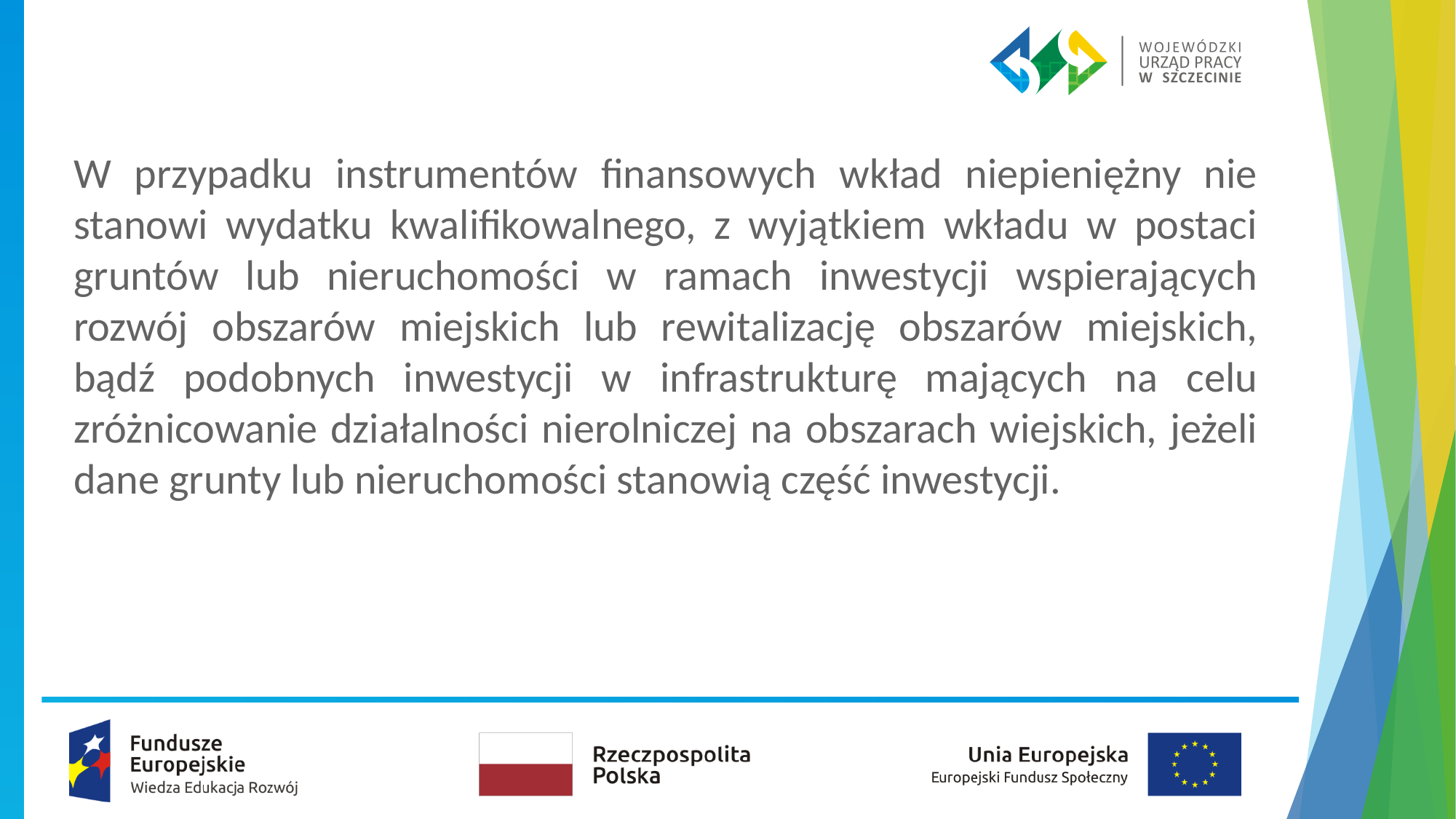

W przypadku instrumentów finansowych wkład niepieniężny nie stanowi wydatku kwalifikowalnego, z wyjątkiem wkładu w postaci gruntów lub nieruchomości w ramach inwestycji wspierających rozwój obszarów miejskich lub rewitalizację obszarów miejskich, bądź podobnych inwestycji w infrastrukturę mających na celu zróżnicowanie działalności nierolniczej na obszarach wiejskich, jeżeli dane grunty lub nieruchomości stanowią część inwestycji.